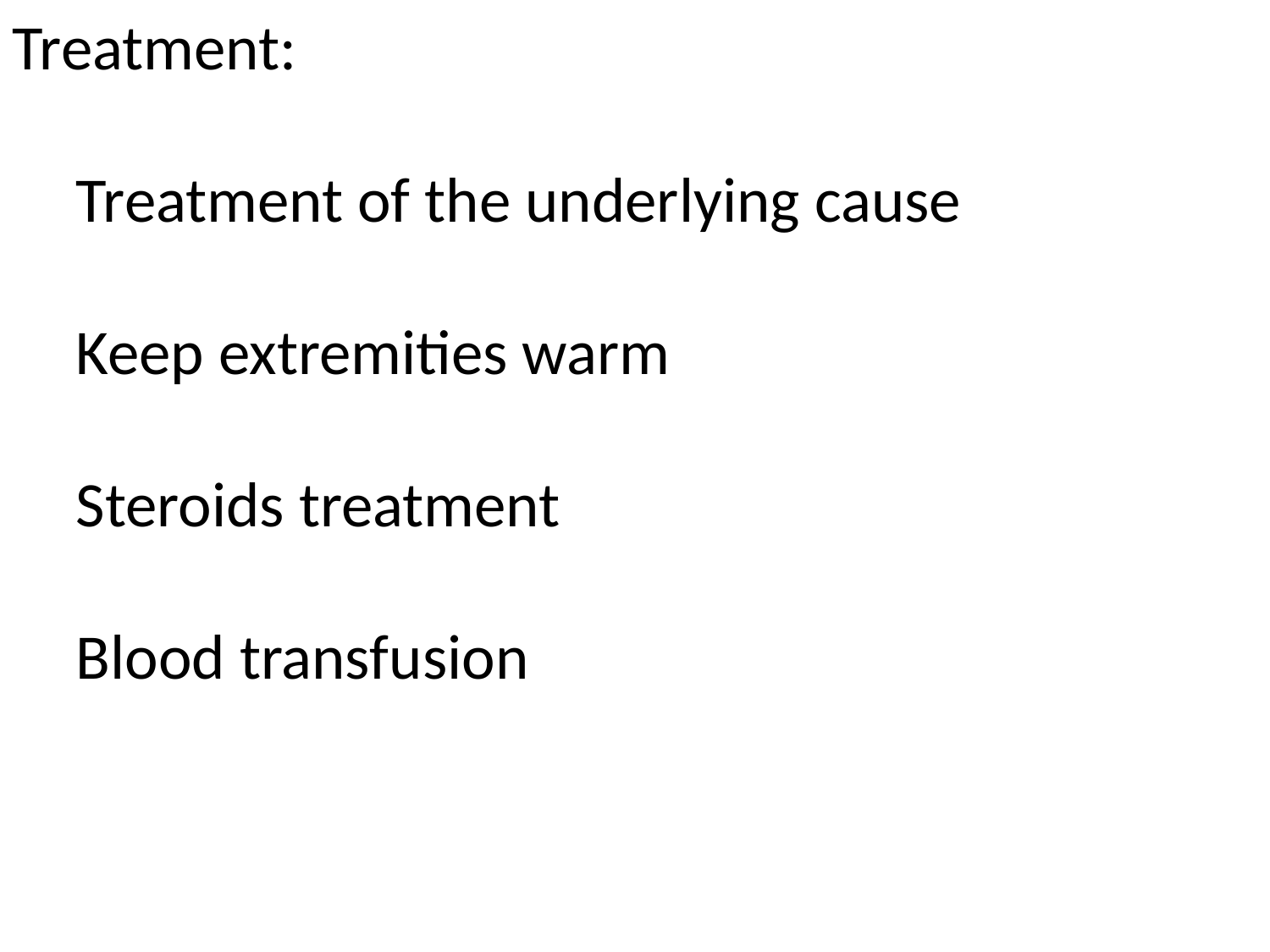

Treatment:

Treatment of the underlying cause

Keep extremities warm

Steroids treatment

Blood transfusion